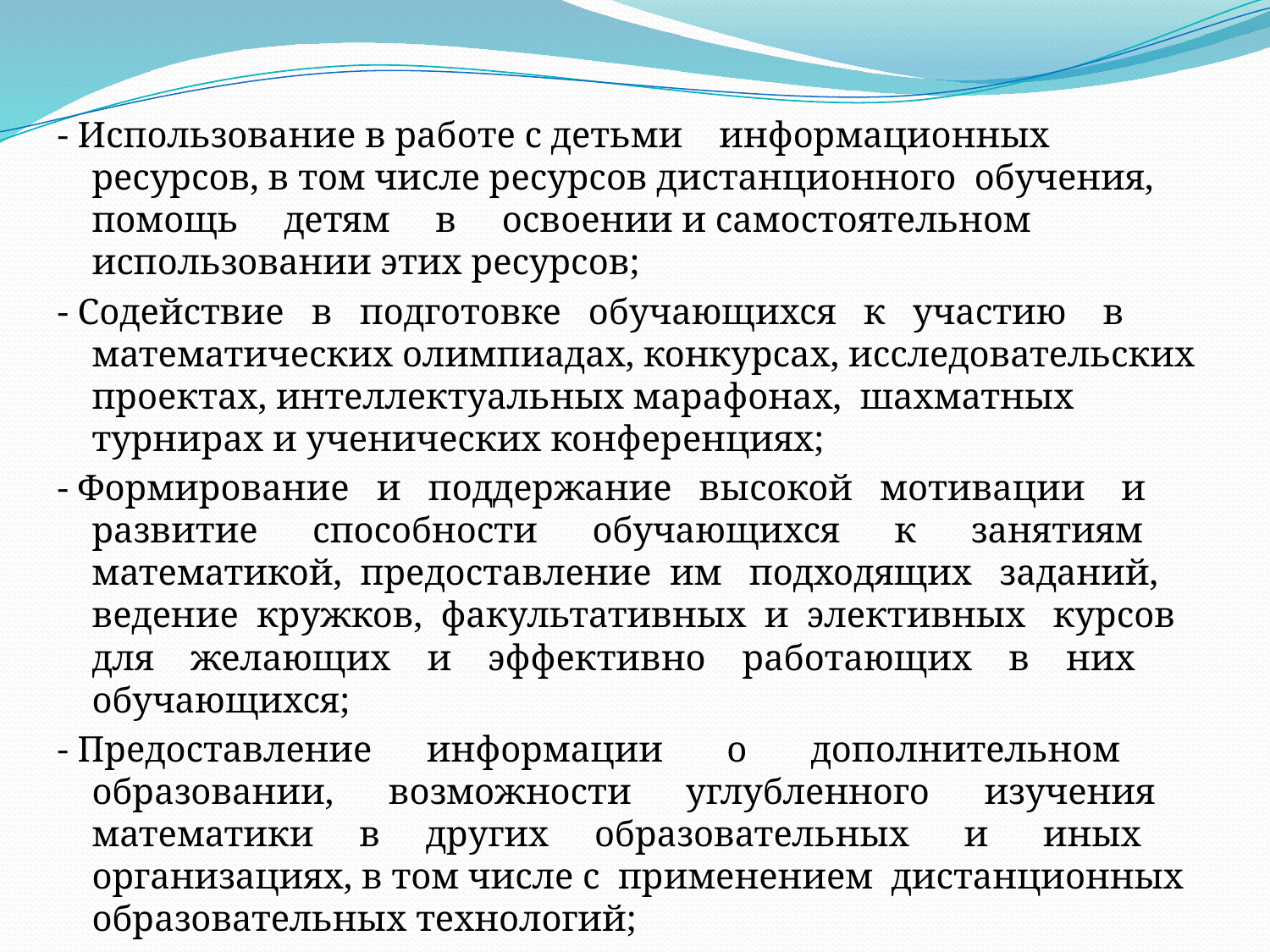

- Использование в работе с детьми    информационных ресурсов, в том числе ресурсов дистанционного  обучения, помощь     детям     в     освоении и самостоятельном использовании этих ресурсов;
- Содействие   в   подготовке   обучающихся   к   участию    в математических олимпиадах, конкурсах, исследовательских проектах, интеллектуальных марафонах,  шахматных  турнирах и ученических конференциях;
- Формирование   и   поддержание   высокой   мотивации    и развитие      способности      обучающихся      к      занятиям математикой,  предоставление  им   подходящих   заданий, ведение  кружков,  факультативных  и  элективных   курсов для    желающих    и    эффективно    работающих    в    них обучающихся;
- Предоставление      информации       о       дополнительном образовании,      возможности      углубленного      изучения математики     в     других     образовательных      и      иных организациях, в том числе с  применением  дистанционных образовательных технологий;